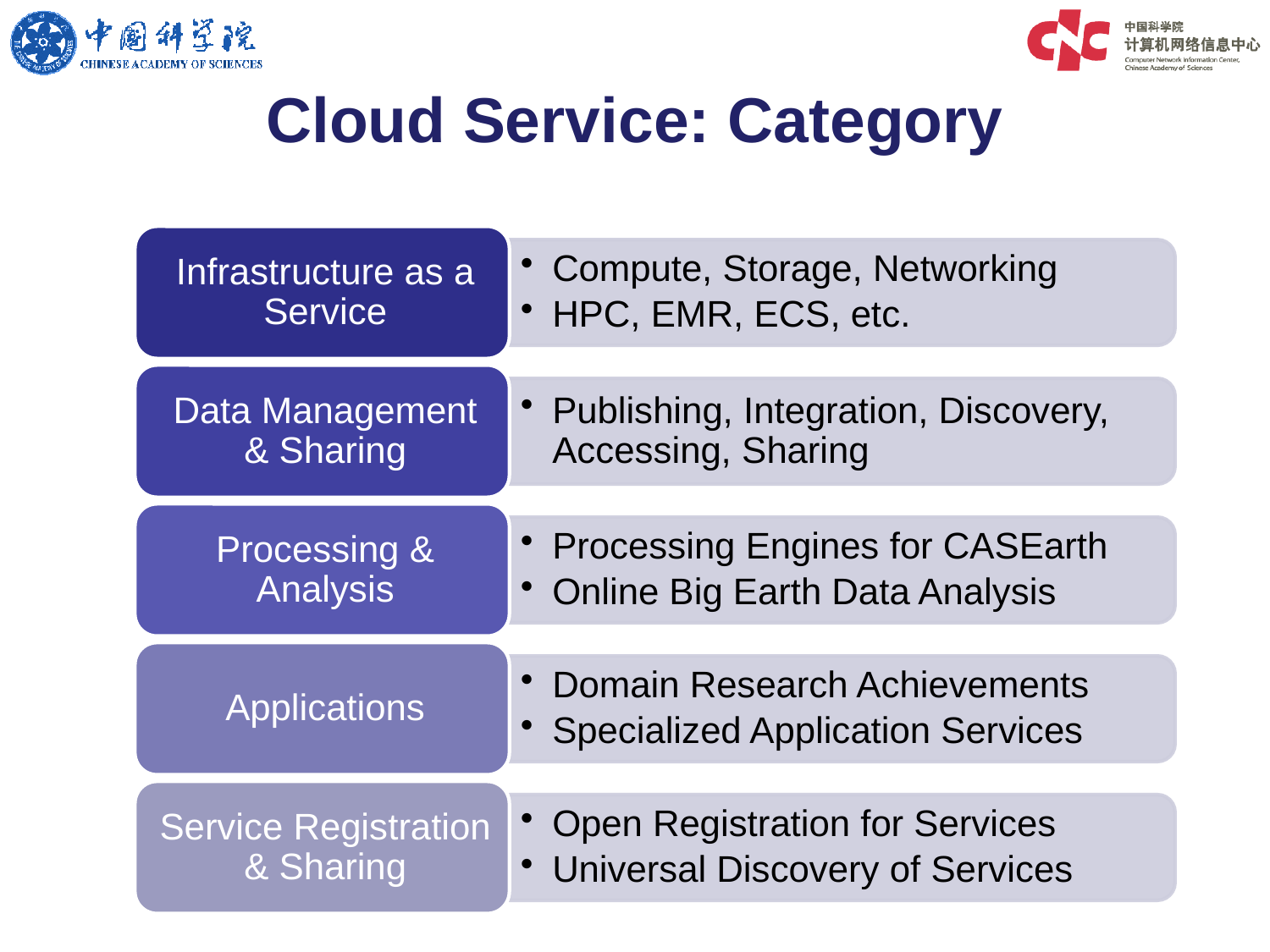

# Cloud Service: Category

Compute, Storage, Networking
HPC, EMR, ECS, etc.
Infrastructure as a Service
Publishing, Integration, Discovery, Accessing, Sharing
Data Management & Sharing
Processing Engines for CASEarth
Online Big Earth Data Analysis
Processing & Analysis
Domain Research Achievements
Specialized Application Services
Applications
Open Registration for Services
Universal Discovery of Services
Service Registration & Sharing